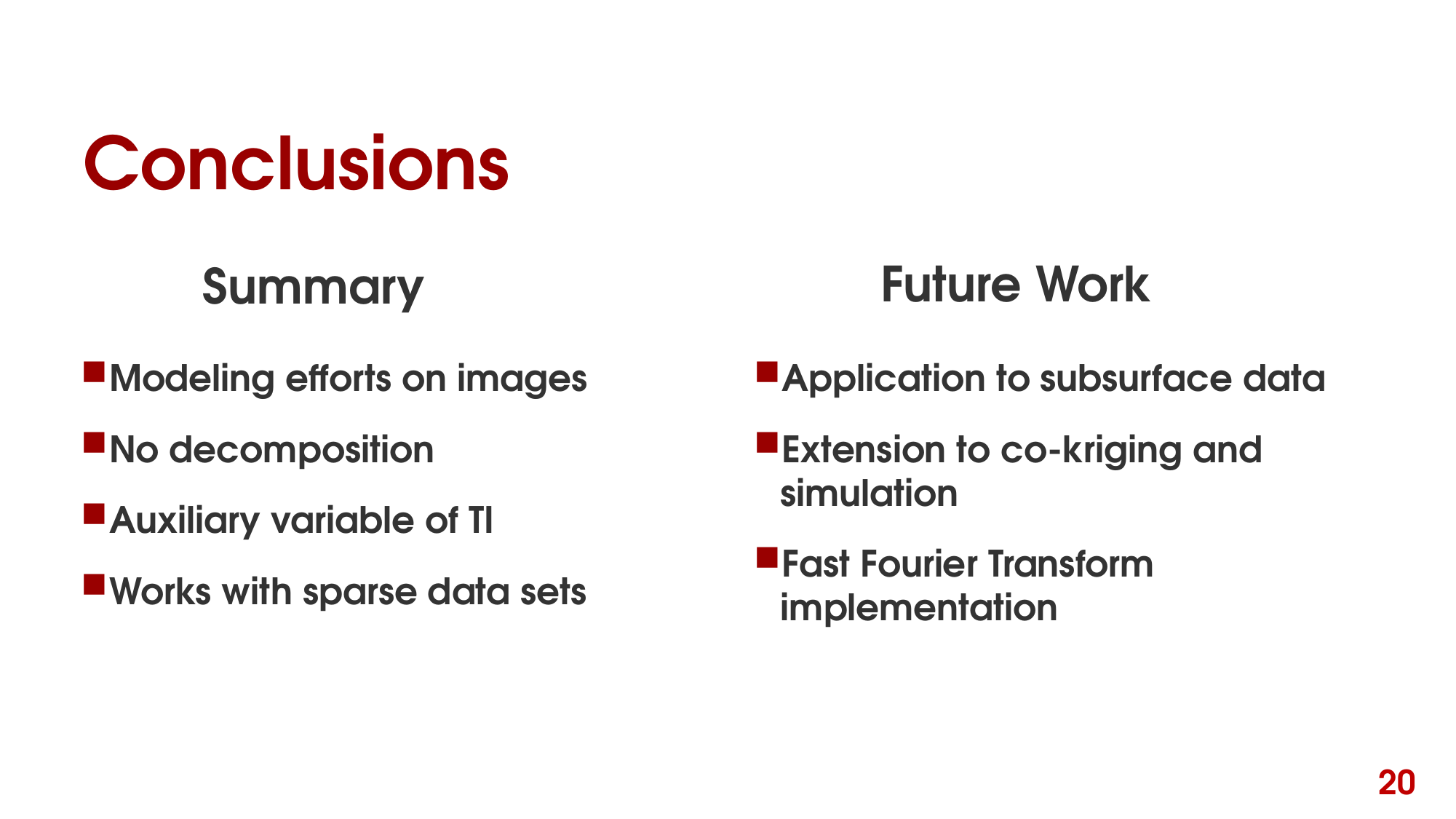

# Conclusions
Future Work
Summary
Modeling efforts on images
No decomposition
Auxiliary variable of TI
Works with sparse data sets

Application to subsurface data
Extension to co-kriging and simulation
Fast Fourier Transform implementation
20